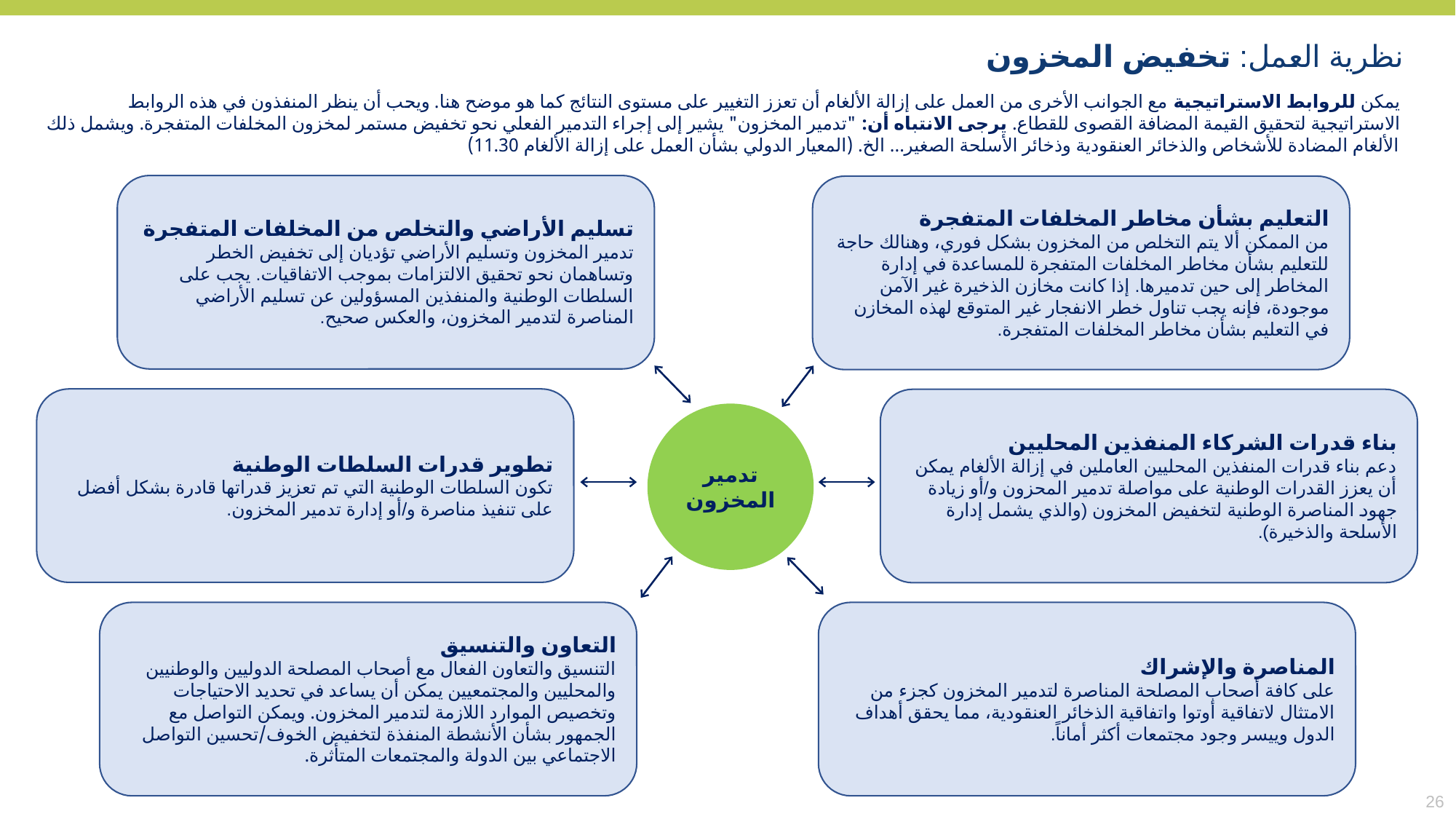

نظرية العمل: تخفيض المخزون

يمكن للروابط الاستراتيجية مع الجوانب الأخرى من العمل على إزالة الألغام أن تعزز التغيير على مستوى النتائج كما هو موضح هنا. ويحب أن ينظر المنفذون في هذه الروابط الاستراتيجية لتحقيق القيمة المضافة القصوى للقطاع. يرجى الانتباه أن: "تدمير المخزون" يشير إلى إجراء التدمير الفعلي نحو تخفيض مستمر لمخزون المخلفات المتفجرة. ويشمل ذلك الألغام المضادة للأشخاص والذخائر العنقودية وذخائر الأسلحة الصغير... الخ. (المعيار الدولي بشأن العمل على إزالة الألغام 11.30)
تسليم الأراضي والتخلص من المخلفات المتفجرة
تدمير المخزون وتسليم الأراضي تؤديان إلى تخفيض الخطر وتساهمان نحو تحقيق الالتزامات بموجب الاتفاقيات. يجب على السلطات الوطنية والمنفذين المسؤولين عن تسليم الأراضي المناصرة لتدمير المخزون، والعكس صحيح.
التعليم بشأن مخاطر المخلفات المتفجرة
من الممكن ألا يتم التخلص من المخزون بشكل فوري، وهنالك حاجة للتعليم بشأن مخاطر المخلفات المتفجرة للمساعدة في إدارة المخاطر إلى حين تدميرها. إذا كانت مخازن الذخيرة غير الآمن موجودة، فإنه يجب تناول خطر الانفجار غير المتوقع لهذه المخازن في التعليم بشأن مخاطر المخلفات المتفجرة.
تطوير قدرات السلطات الوطنية
تكون السلطات الوطنية التي تم تعزيز قدراتها قادرة بشكل أفضل على تنفيذ مناصرة و/أو إدارة تدمير المخزون.
بناء قدرات الشركاء المنفذين المحليين
دعم بناء قدرات المنفذين المحليين العاملين في إزالة الألغام يمكن أن يعزز القدرات الوطنية على مواصلة تدمير المحزون و/أو زيادة جهود المناصرة الوطنية لتخفيض المخزون (والذي يشمل إدارة الأسلحة والذخيرة).
تدمير المخزون
التعاون والتنسيق
التنسيق والتعاون الفعال مع أصحاب المصلحة الدوليين والوطنيين والمحليين والمجتمعيين يمكن أن يساعد في تحديد الاحتياجات وتخصيص الموارد اللازمة لتدمير المخزون. ويمكن التواصل مع الجمهور بشأن الأنشطة المنفذة لتخفيض الخوف/تحسين التواصل الاجتماعي بين الدولة والمجتمعات المتأثرة.
المناصرة والإشراك
على كافة أصحاب المصلحة المناصرة لتدمير المخزون كجزء من الامتثال لاتفاقية أوتوا واتفاقية الذخائر العنقودية، مما يحقق أهداف الدول وييسر وجود مجتمعات أكثر أماناً.
26